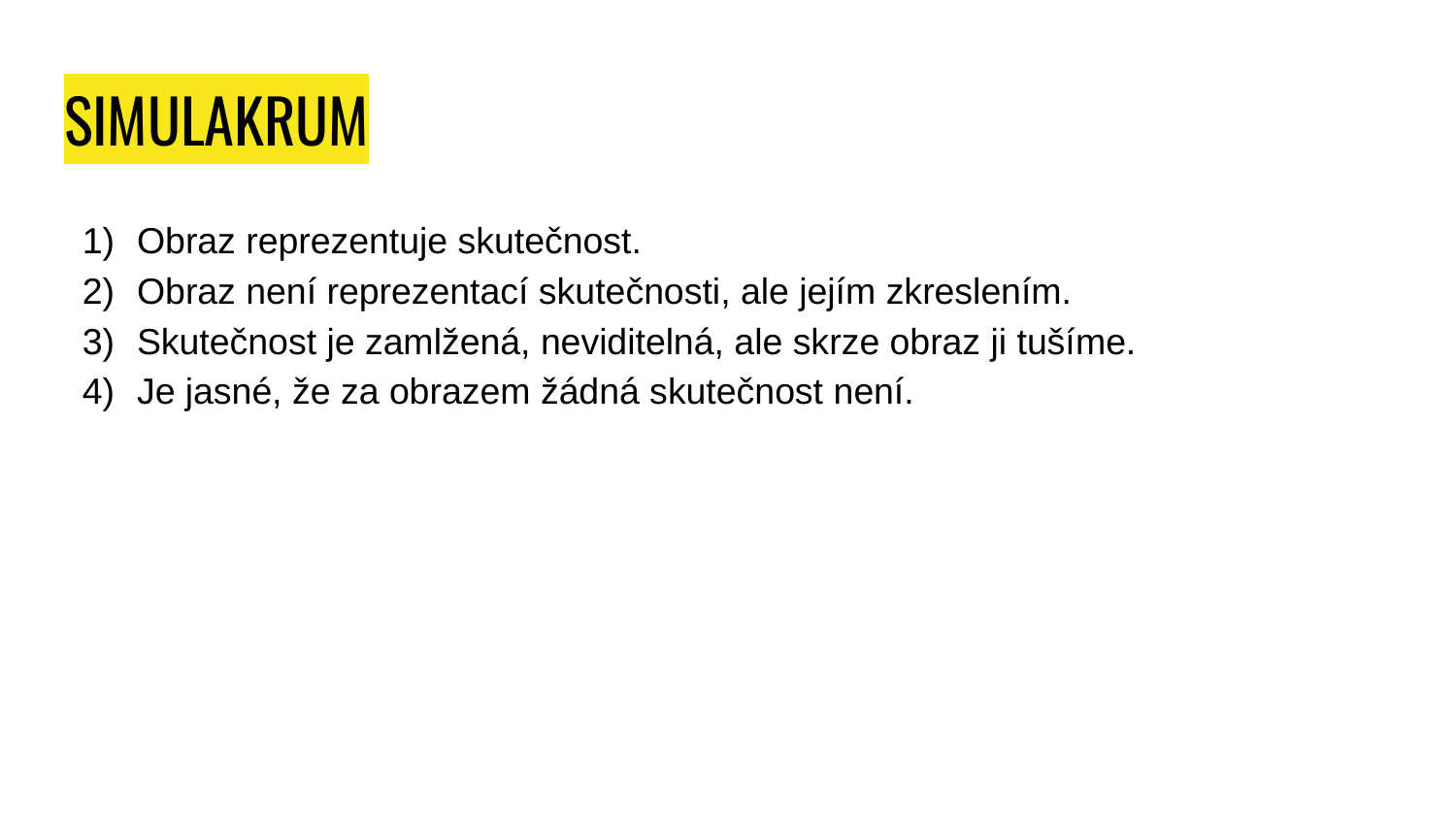

# SIMULAKRUM
Obraz reprezentuje skutečnost.
Obraz není reprezentací skutečnosti, ale jejím zkreslením.
Skutečnost je zamlžená, neviditelná, ale skrze obraz ji tušíme.
Je jasné, že za obrazem žádná skutečnost není.